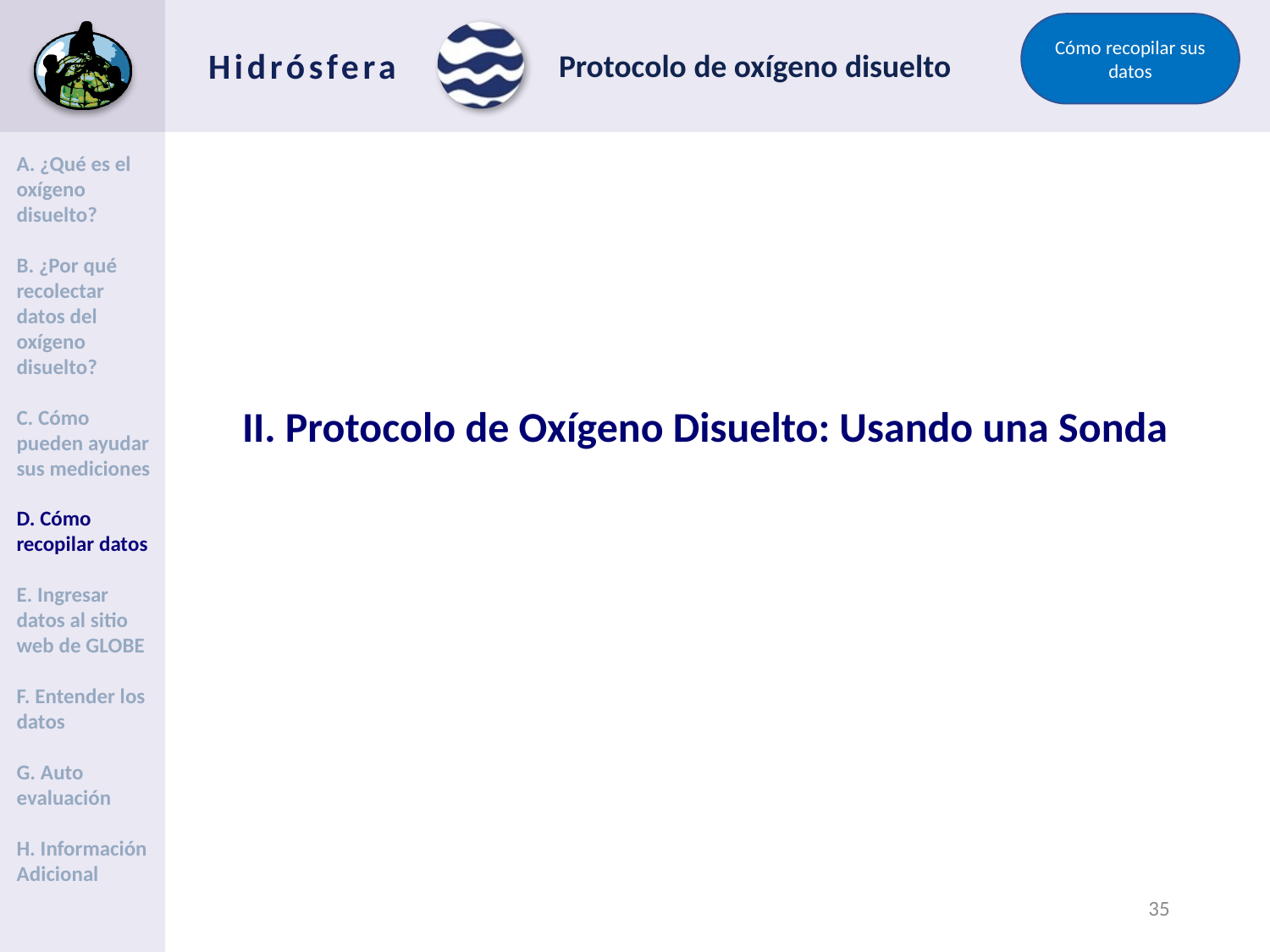

Cómo recopilar sus datos
A. ¿Qué es el oxígeno disuelto?

B. ¿Por qué recolectar datos del oxígeno disuelto?

C. Cómo pueden ayudar sus mediciones

D. Cómo recopilar datos

E. Ingresar datos al sitio web de GLOBE

F. Entender los datos

G. Auto evaluación

H. Información Adicional
# II. Protocolo de Oxígeno Disuelto: Usando una Sonda
35